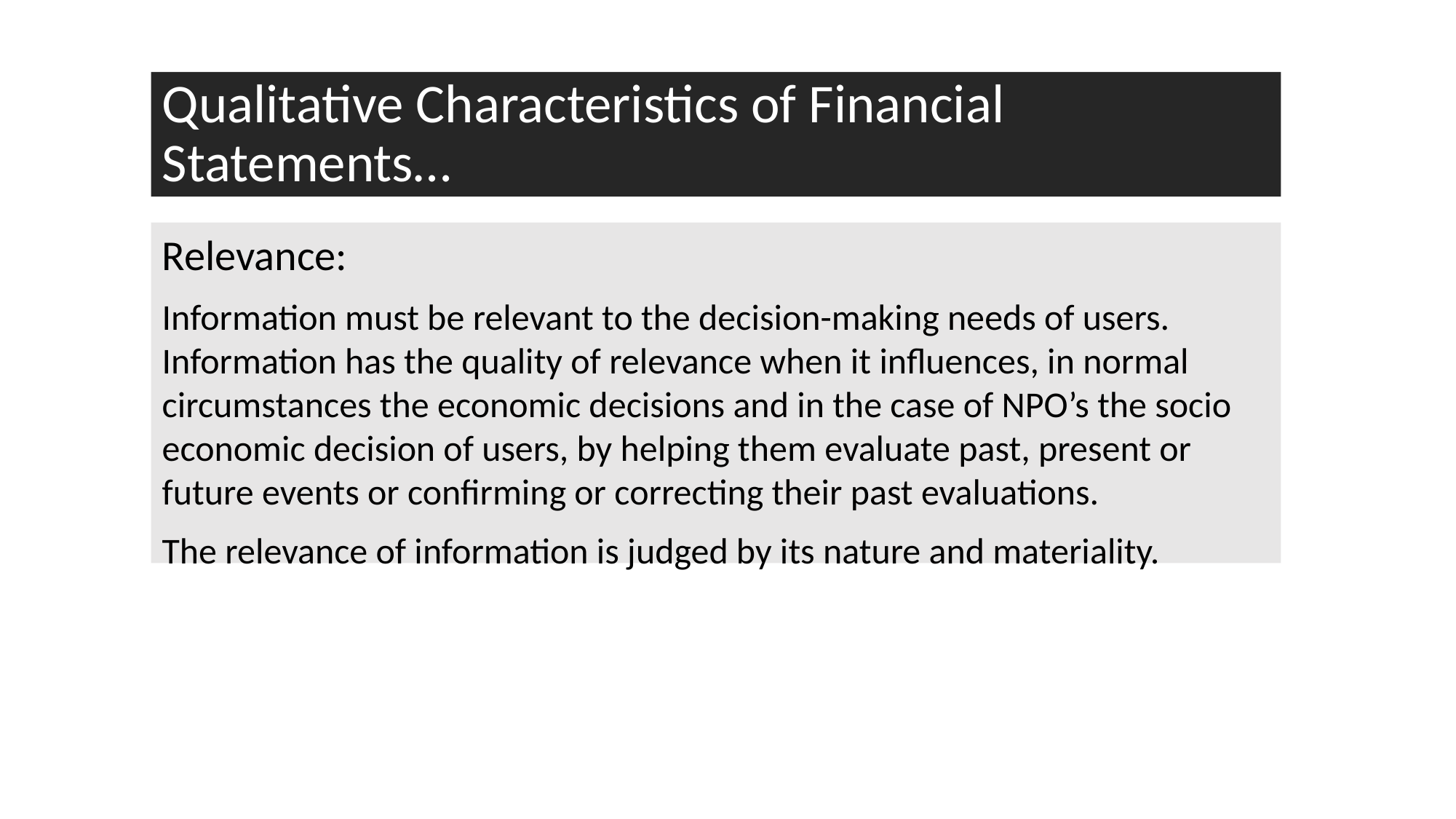

# Qualitative Characteristics of Financial Statements…
Relevance:
Information must be relevant to the decision-making needs of users. Information has the quality of relevance when it influences, in normal circumstances the economic decisions and in the case of NPO’s the socio economic decision of users, by helping them evaluate past, present or future events or confirming or correcting their past evaluations.
The relevance of information is judged by its nature and materiality.